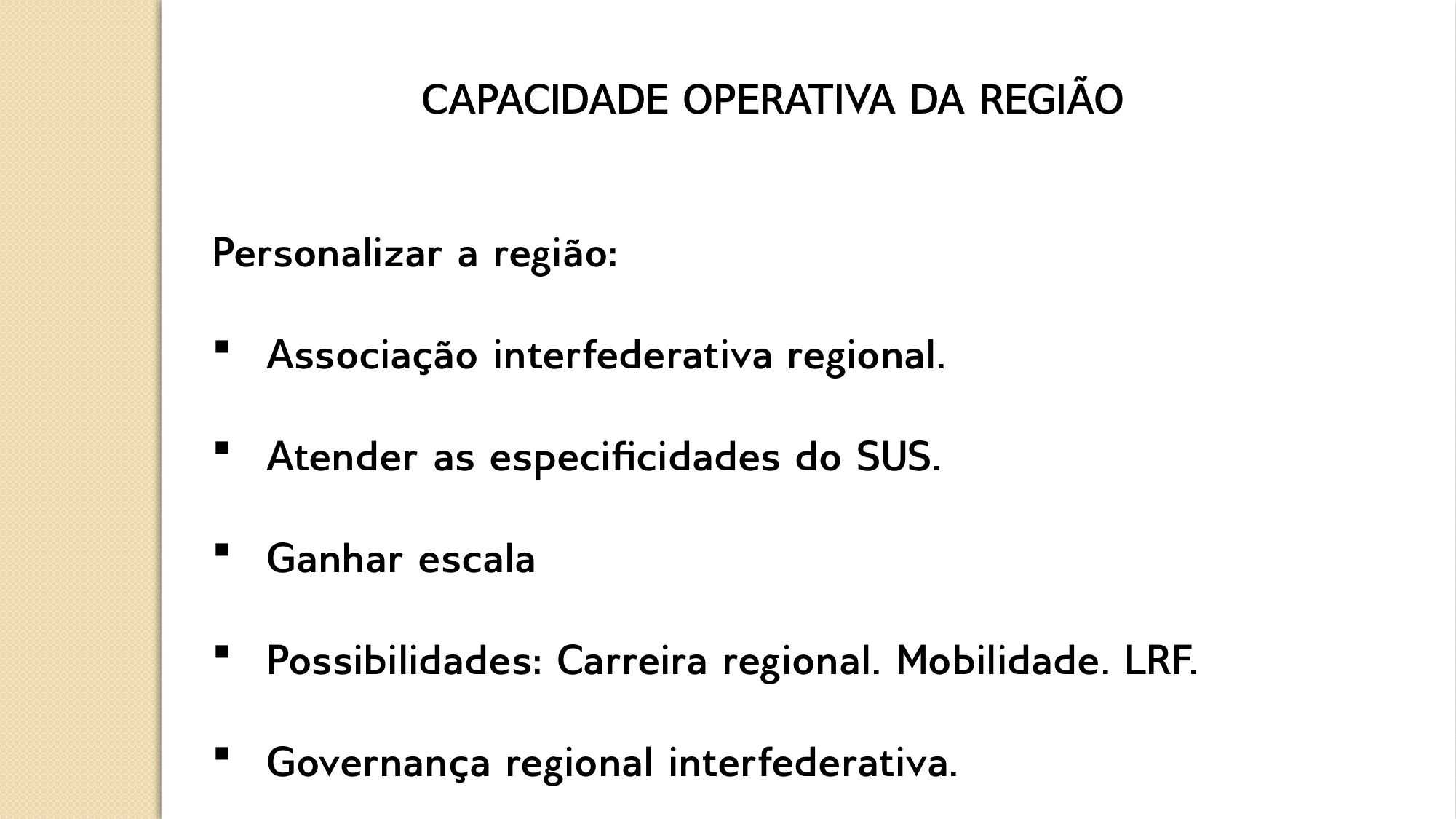

CAPACIDADE OPERATIVA DA REGIÃO

Personalizar a região:

Associação interfederativa regional.

Atender as especificidades do SUS.

Ganhar escala

Possibilidades: Carreira regional. Mobilidade. LRF.

Governança regional interfederativa.